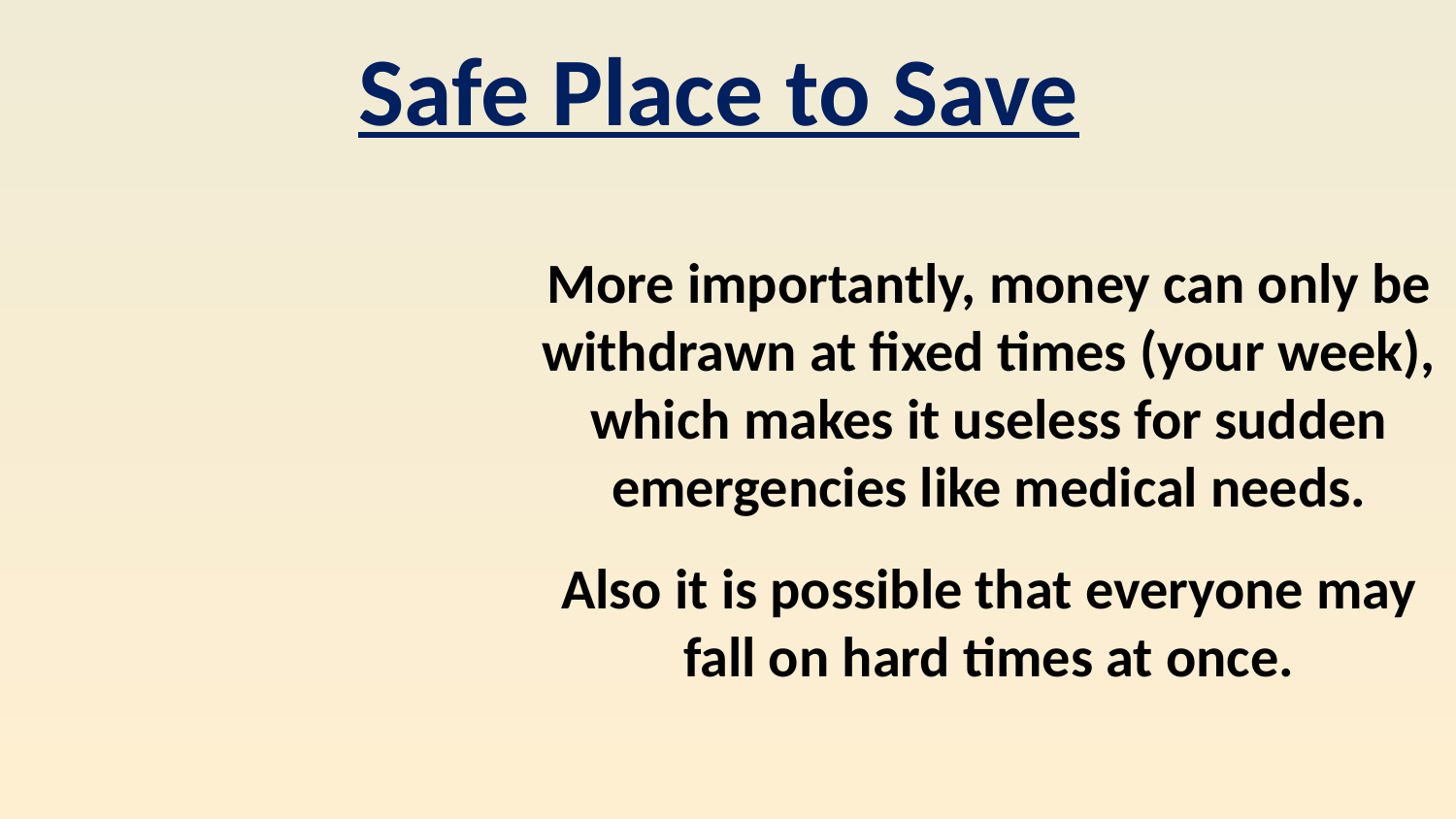

Safe Place to Save
More importantly, money can only be withdrawn at fixed times (your week), which makes it useless for sudden emergencies like medical needs.

Also it is possible that everyone may fall on hard times at once.